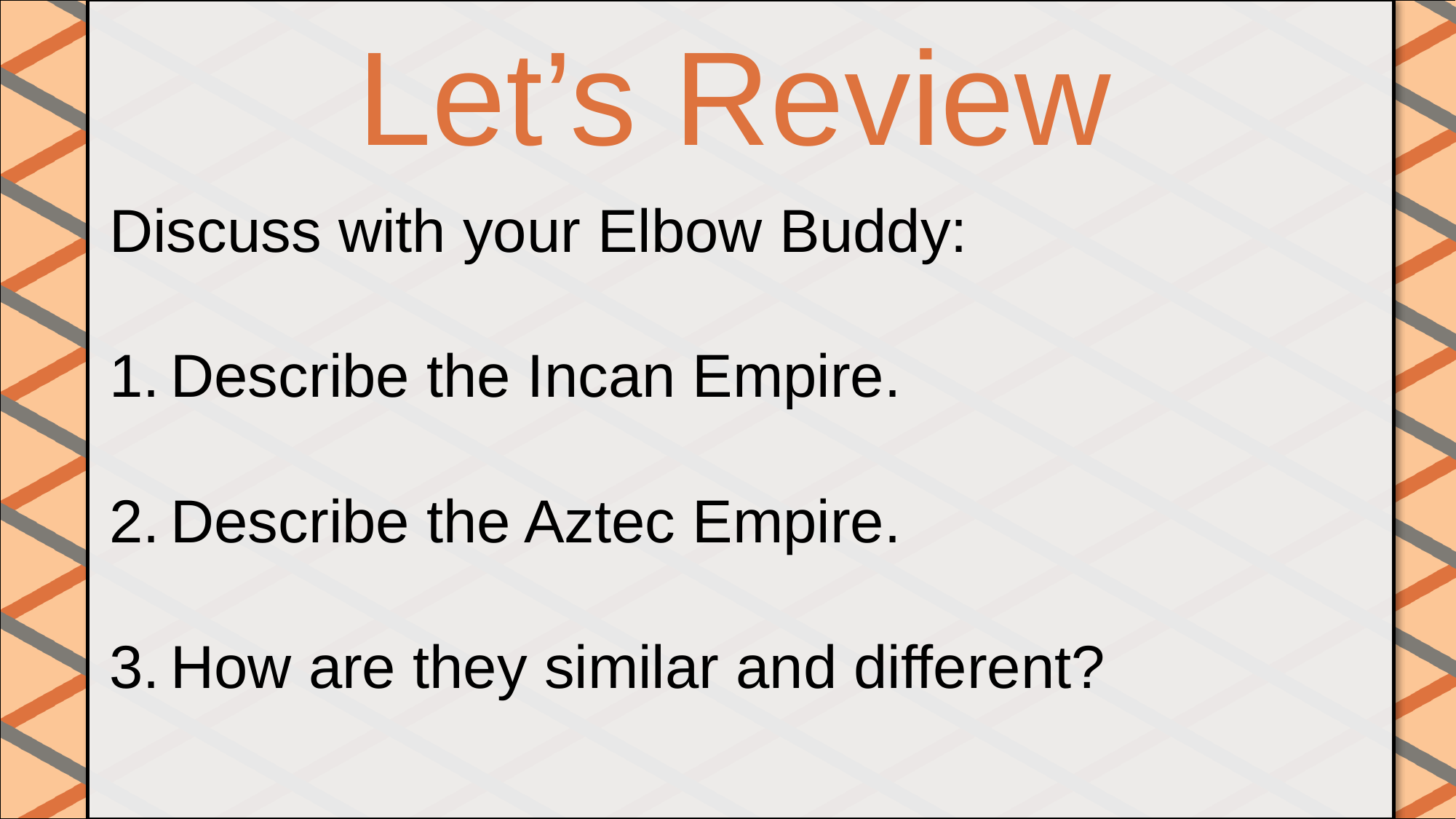

Let’s Review
#
Discuss with your Elbow Buddy:

Describe the Incan Empire.
Describe the Aztec Empire.

How are they similar and different?